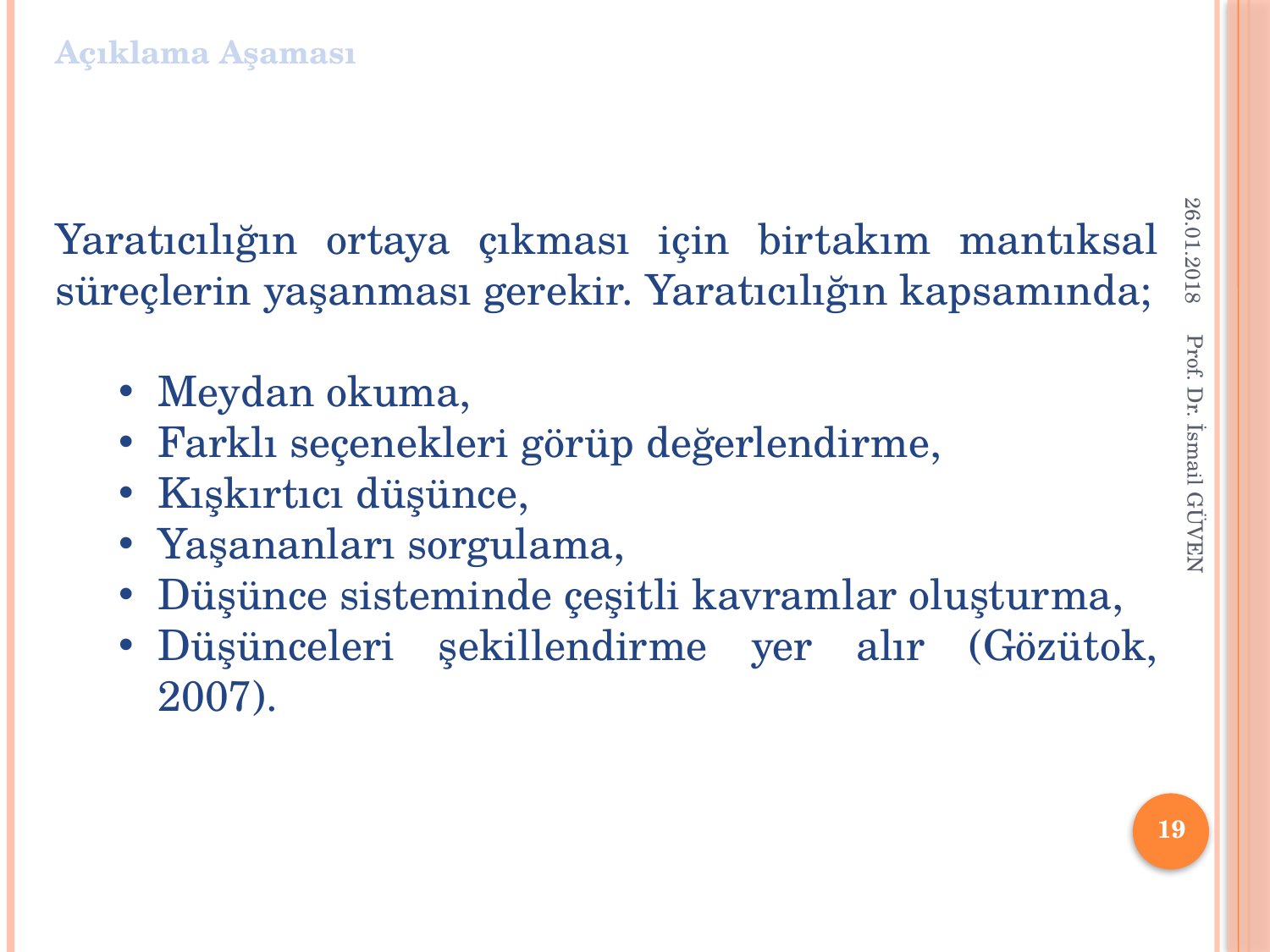

Açıklama Aşaması
26.01.2018
Yaratıcılığın ortaya çıkması için birtakım mantıksal süreçlerin yaşanması gerekir. Yaratıcılığın kapsamında;

Meydan okuma,
Farklı seçenekleri görüp değerlendirme,
Kışkırtıcı düşünce,
Yaşananları sorgulama,
Düşünce sisteminde çeşitli kavramlar oluşturma,
Düşünceleri şekillendirme yer alır (Gözütok, 2007).
Prof. Dr. İsmail GÜVEN
19